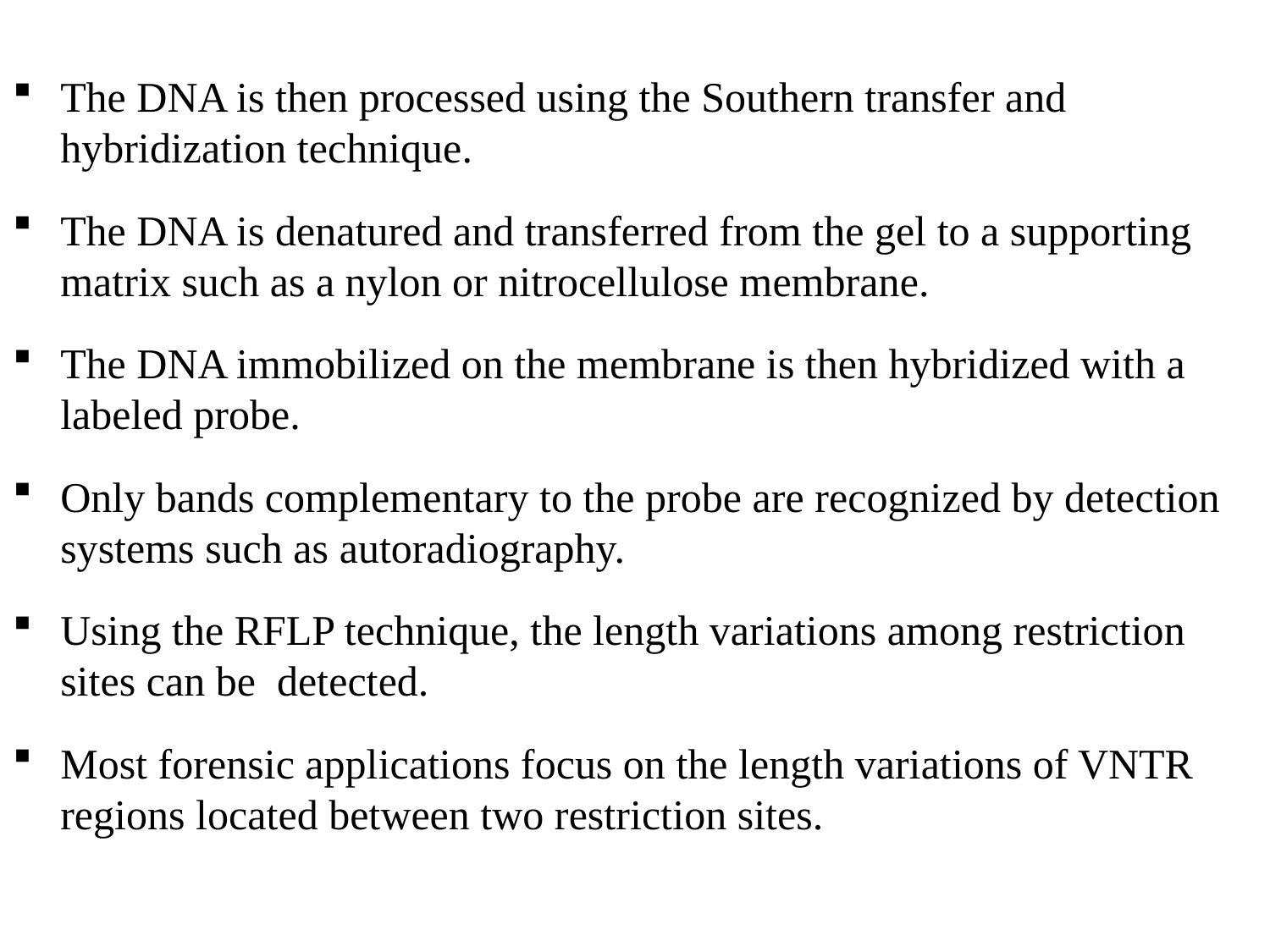

The DNA is then processed using the Southern transfer and hybridization technique.
The DNA is denatured and transferred from the gel to a supporting matrix such as a nylon or nitrocellulose membrane.
The DNA immobilized on the membrane is then hybridized with a labeled probe.
Only bands complementary to the probe are recognized by detection systems such as autoradiography.
Using the RFLP technique, the length variations among restriction sites can be  detected.
Most forensic applications focus on the length variations of VNTR regions located between two restriction sites.